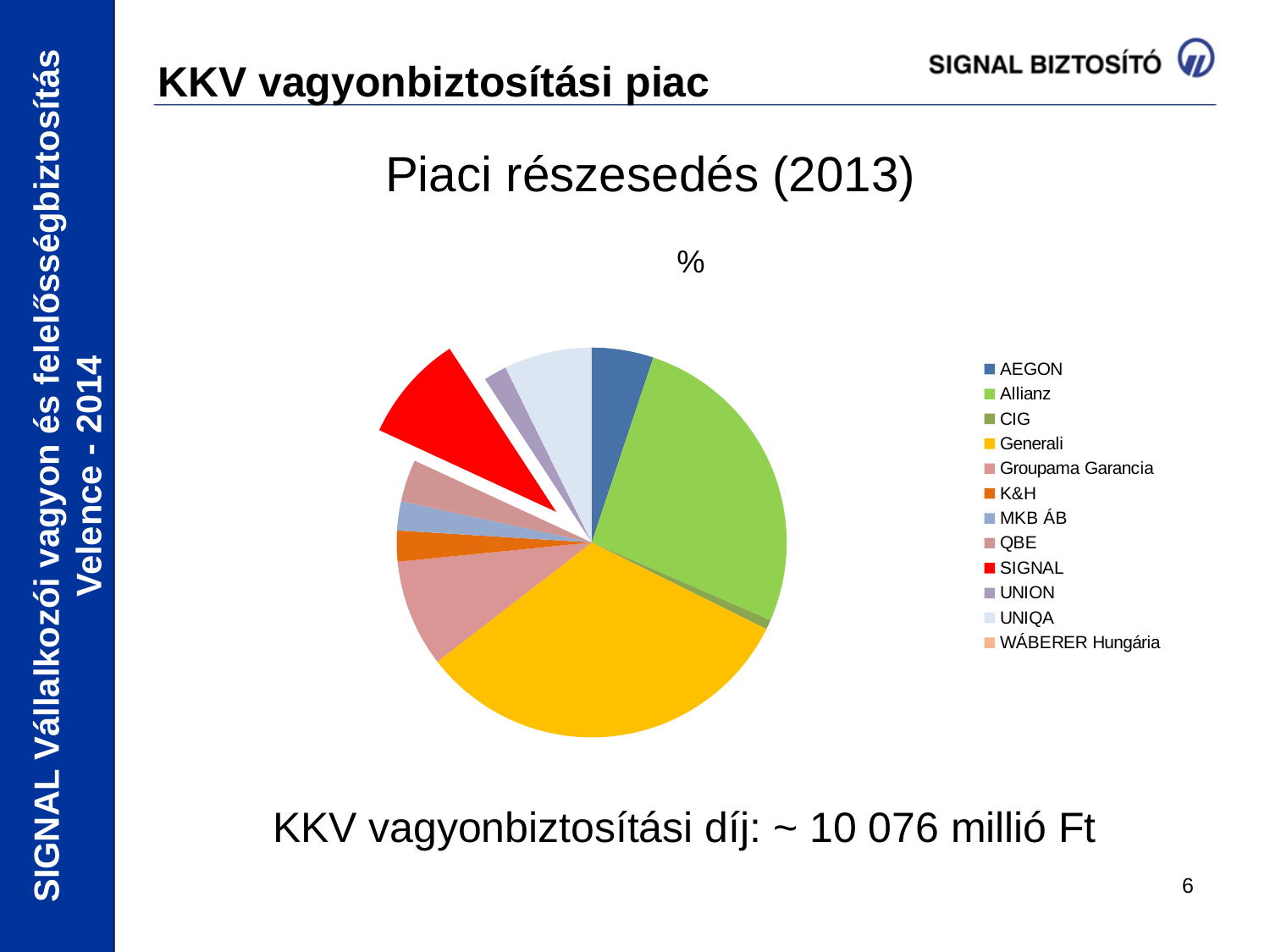

# KKV vagyonbiztosítási piac
Piaci részesedés (2013)

### Chart:

| Category | % |
|---|---|
| AEGON | 0.05114936809632798 |
| Allianz | 0.2643049059607922 |
| CIG | 0.007861478754104888 |
| Generali | 0.322022091750423 |
| Groupama Garancia | 0.088864563638173 |
| K&H | 0.02567419643745647 |
| MKB ÁB | 0.024081998208777 |
| QBE | 0.03492884864165589 |
| SIGNAL | 0.08896407602746545 |
| UNION | 0.019305403522738584 |
| UNIQA | 0.07274355657279331 |
| WÁBERER Hungária | 9.951238929246695e-05 |
SIGNAL Vállalkozói vagyon és felelősségbiztosítás Velence - 2014
KKV vagyonbiztosítási díj: ~ 10 076 millió Ft

6